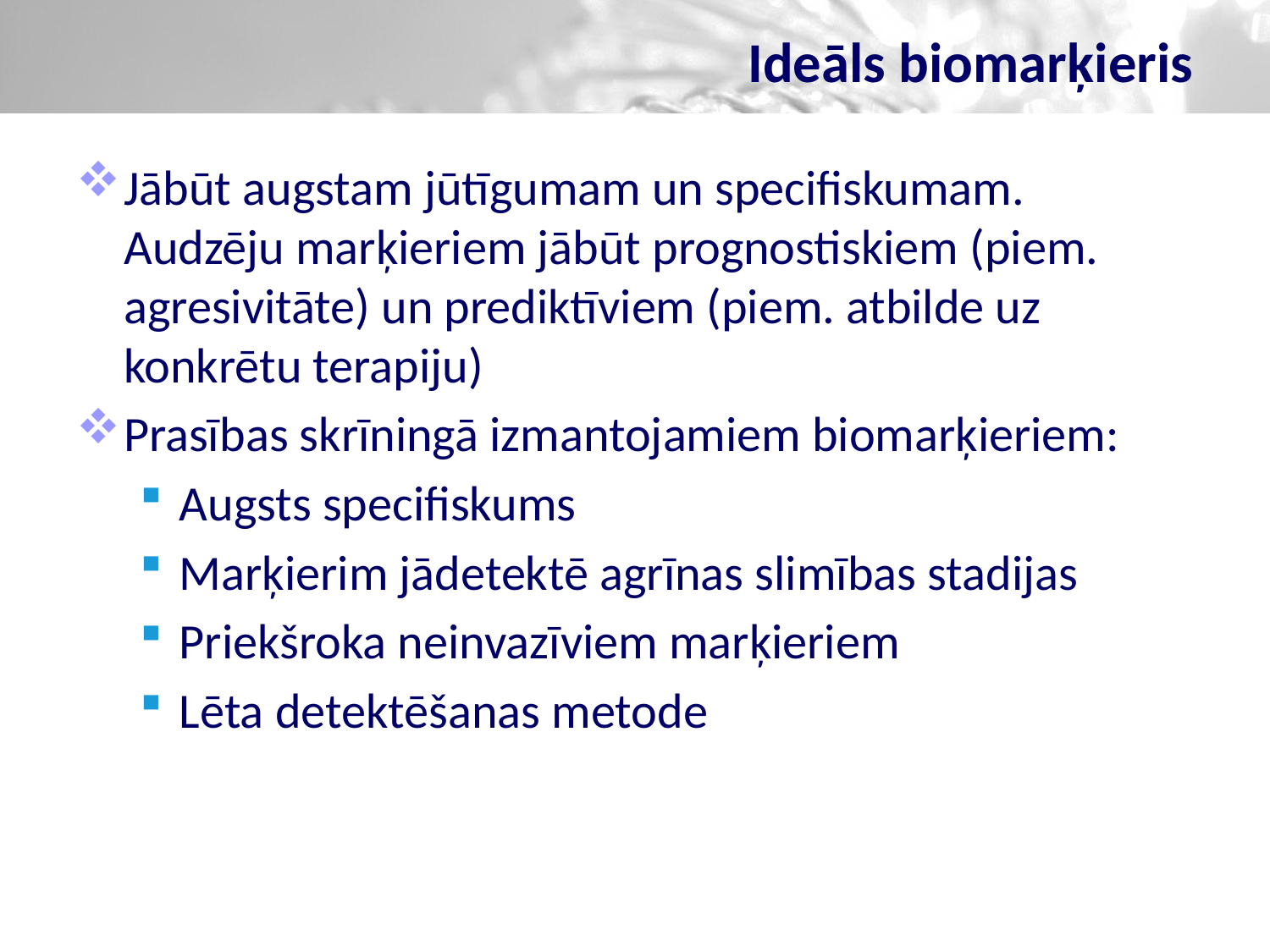

# Ideāls biomarķieris
Jābūt augstam jūtīgumam un specifiskumam. Audzēju marķieriem jābūt prognostiskiem (piem. agresivitāte) un prediktīviem (piem. atbilde uz konkrētu terapiju)
Prasības skrīningā izmantojamiem biomarķieriem:
Augsts specifiskums
Marķierim jādetektē agrīnas slimības stadijas
Priekšroka neinvazīviem marķieriem
Lēta detektēšanas metode